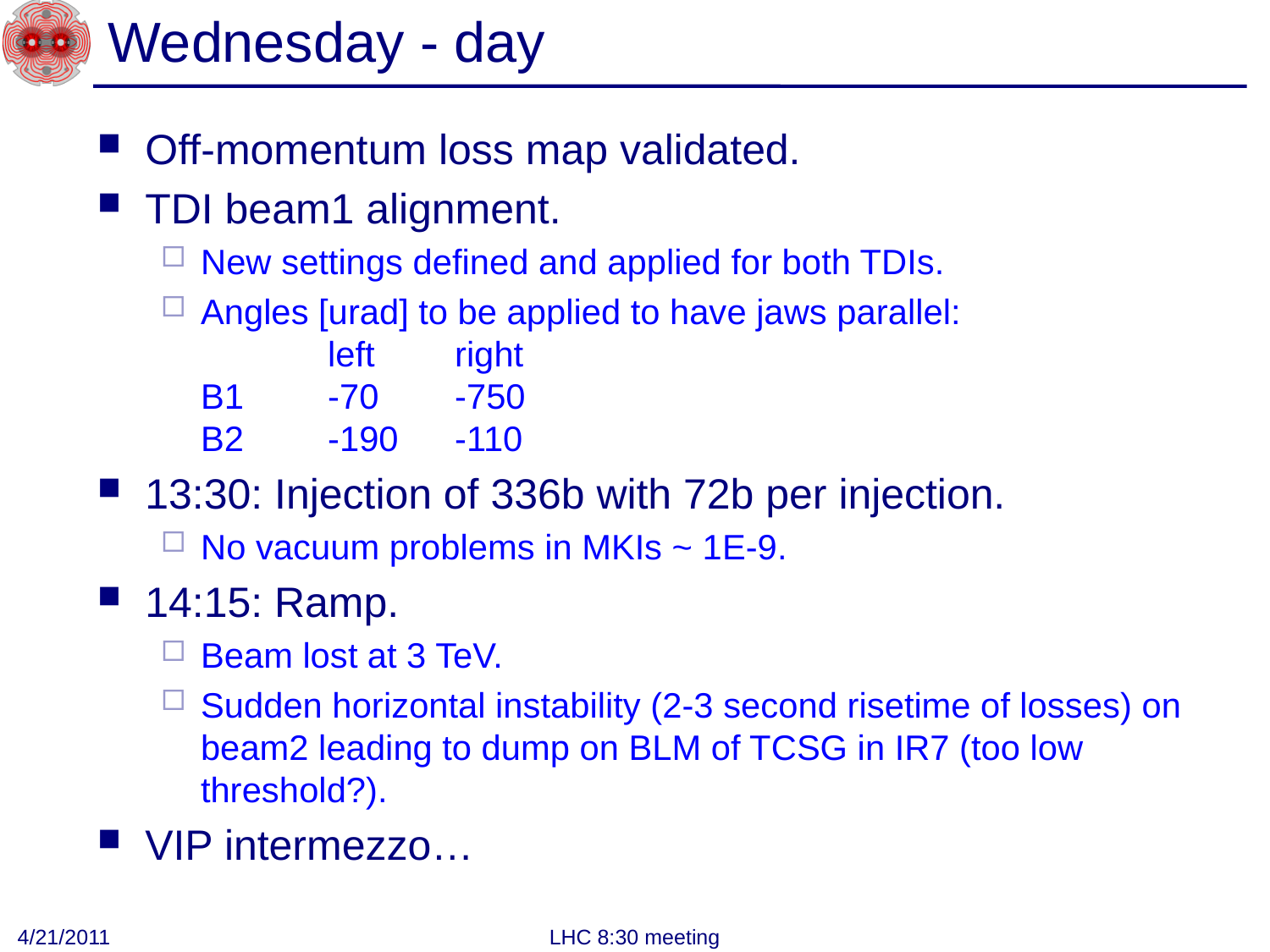

# Wednesday - day
Off-momentum loss map validated.
TDI beam1 alignment.
New settings defined and applied for both TDIs.
Angles [urad] to be applied to have jaws parallel:
        	left    	right
B1      	-70     	-750
B2      	-190    	-110
13:30: Injection of 336b with 72b per injection.
No vacuum problems in MKIs ~ 1E-9.
14:15: Ramp.
Beam lost at 3 TeV.
Sudden horizontal instability (2-3 second risetime of losses) on beam2 leading to dump on BLM of TCSG in IR7 (too low threshold?).
VIP intermezzo…
4/21/2011
LHC 8:30 meeting